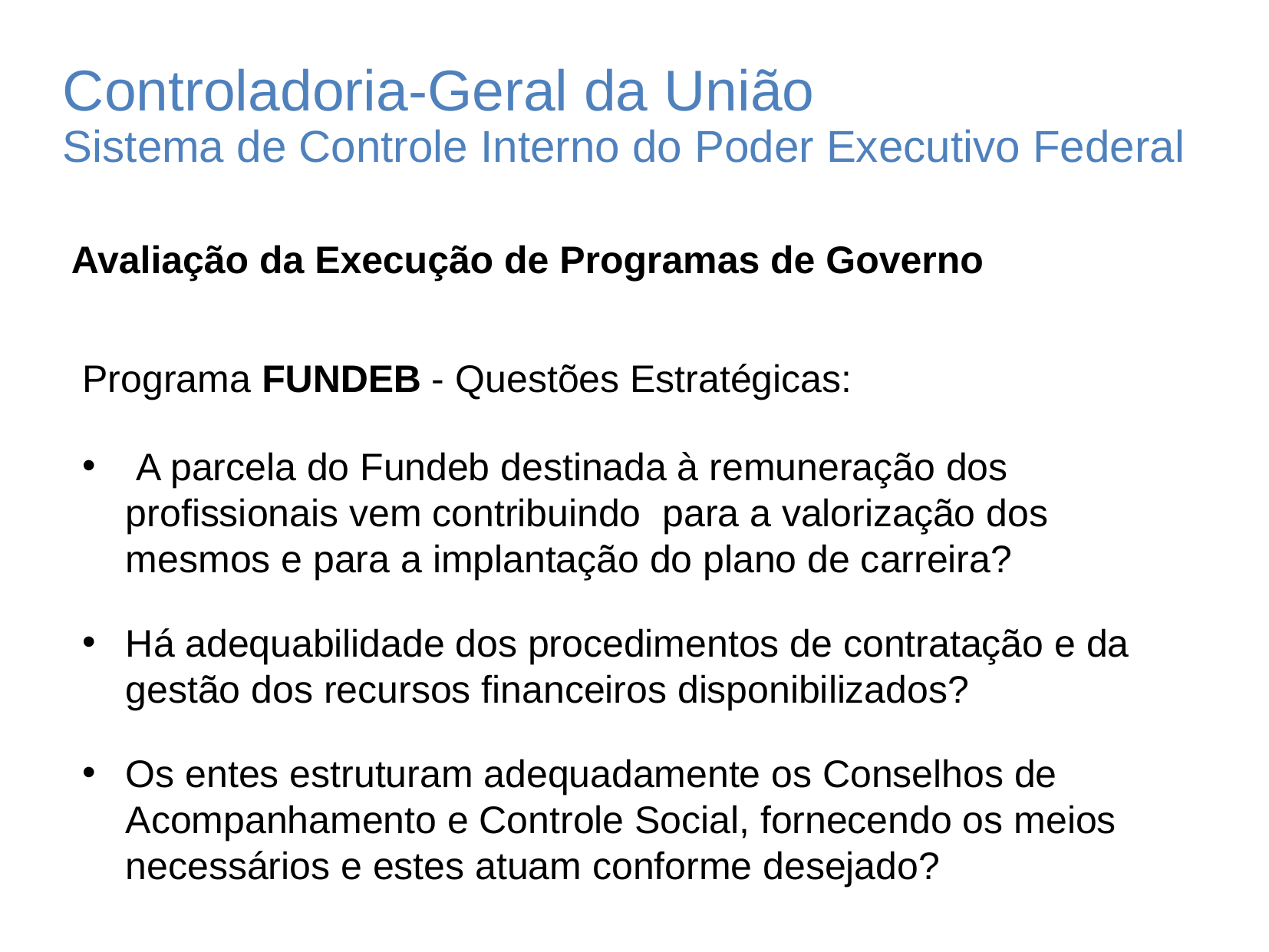

Controladoria-Geral da União
Sistema de Controle Interno do Poder Executivo Federal
Avaliação da Execução de Programas de Governo
Programa FUNDEB - Questões Estratégicas:

 A parcela do Fundeb destinada à remuneração dos profissionais vem contribuindo  para a valorização dos mesmos e para a implantação do plano de carreira?

Há adequabilidade dos procedimentos de contratação e da gestão dos recursos financeiros disponibilizados?

Os entes estruturam adequadamente os Conselhos de Acompanhamento e Controle Social, fornecendo os meios necessários e estes atuam conforme desejado?